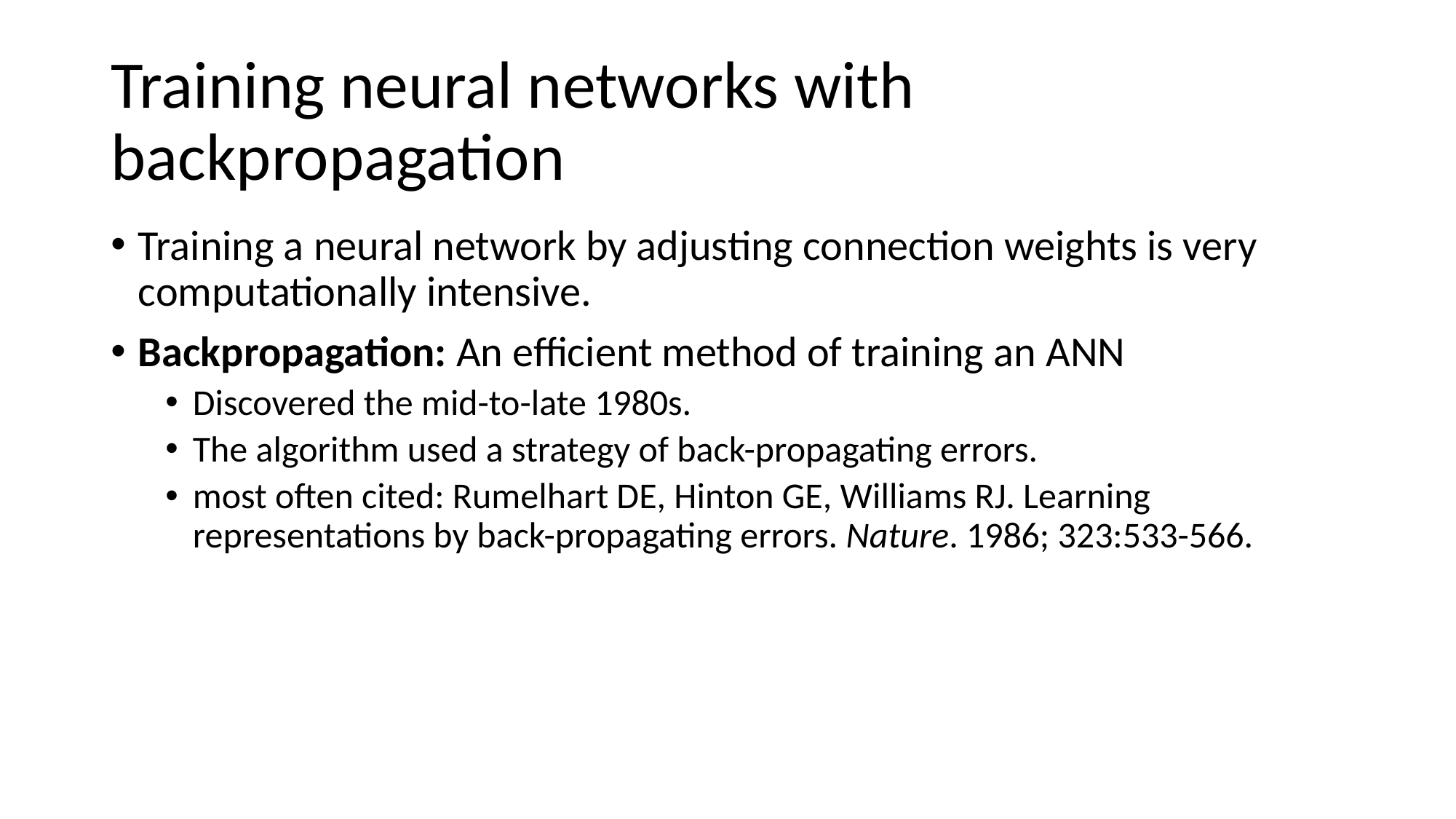

# Training neural networks with backpropagation
Training a neural network by adjusting connection weights is very computationally intensive.
Backpropagation: An efficient method of training an ANN
Discovered the mid-to-late 1980s.
The algorithm used a strategy of back-propagating errors.
most often cited: Rumelhart DE, Hinton GE, Williams RJ. Learning representations by back-propagating errors. Nature. 1986; 323:533-566.